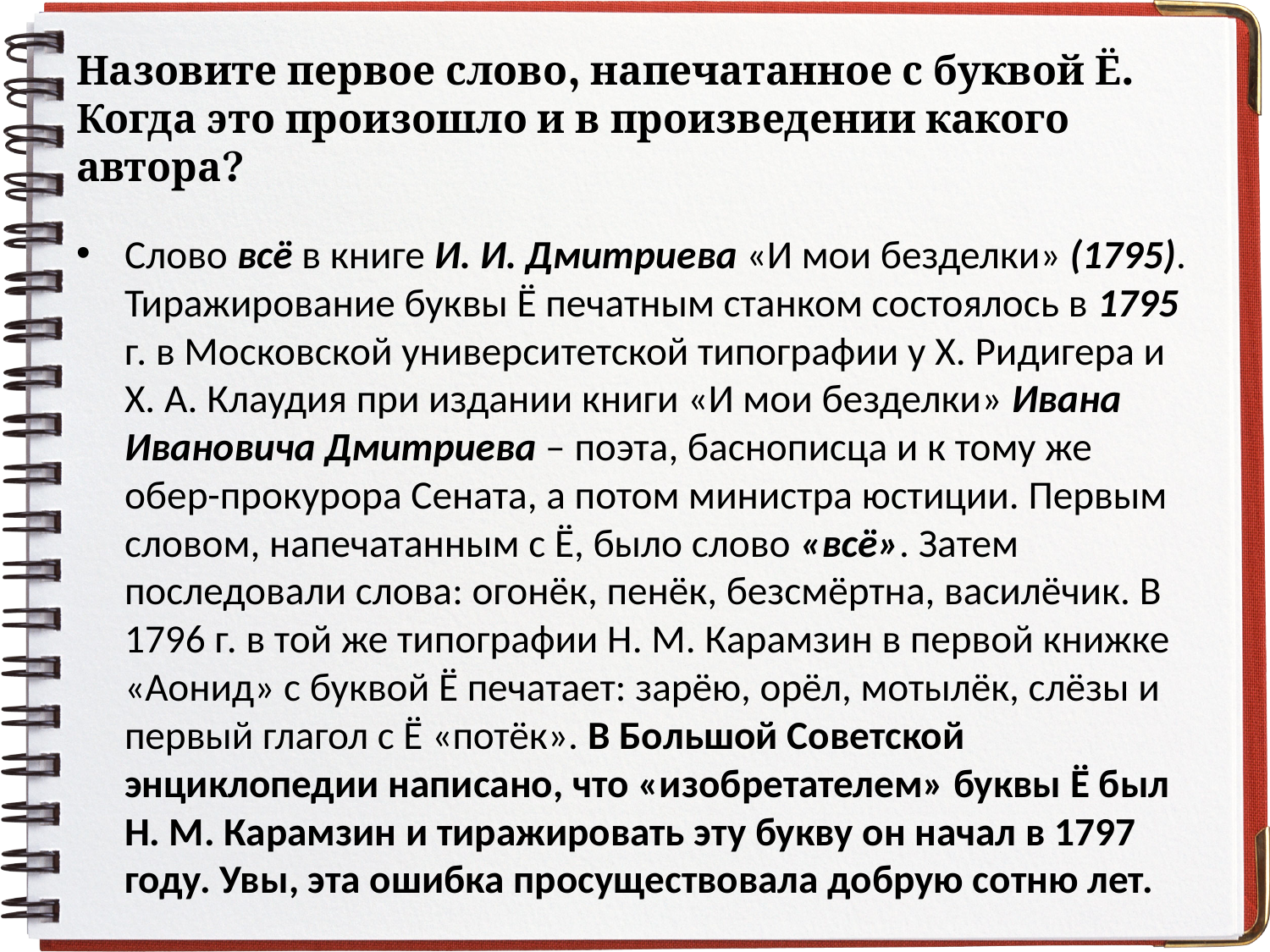

# Назовите первое слово, напечатанное с буквой Ё. Когда это произошло и в произведении какого автора?
Слово всё в книге И. И. Дмитриева «И мои безделки» (1795). Тиражирование буквы Ё печатным станком состоялось в 1795 г. в Московской университетской типографии у Х. Ридигера и Х. А. Клаудия при издании книги «И мои безделки» Ивана Ивановича Дмитриева – поэта, баснописца и к тому же обер-прокурора Сената, а потом министра юстиции. Первым словом, напечатанным с Ё, было слово «всё». Затем последовали слова: огонёк, пенёк, безсмёртна, василёчик. В 1796 г. в той же типографии Н. М. Карамзин в первой книжке «Аонид» с буквой Ё печатает: зарёю, орёл, мотылёк, слёзы и первый глагол с Ё «потёк». В Большой Советской энциклопедии написано, что «изобретателем» буквы Ё был Н. М. Карамзин и тиражировать эту букву он начал в 1797 году. Увы, эта ошибка просуществовала добрую сотню лет.